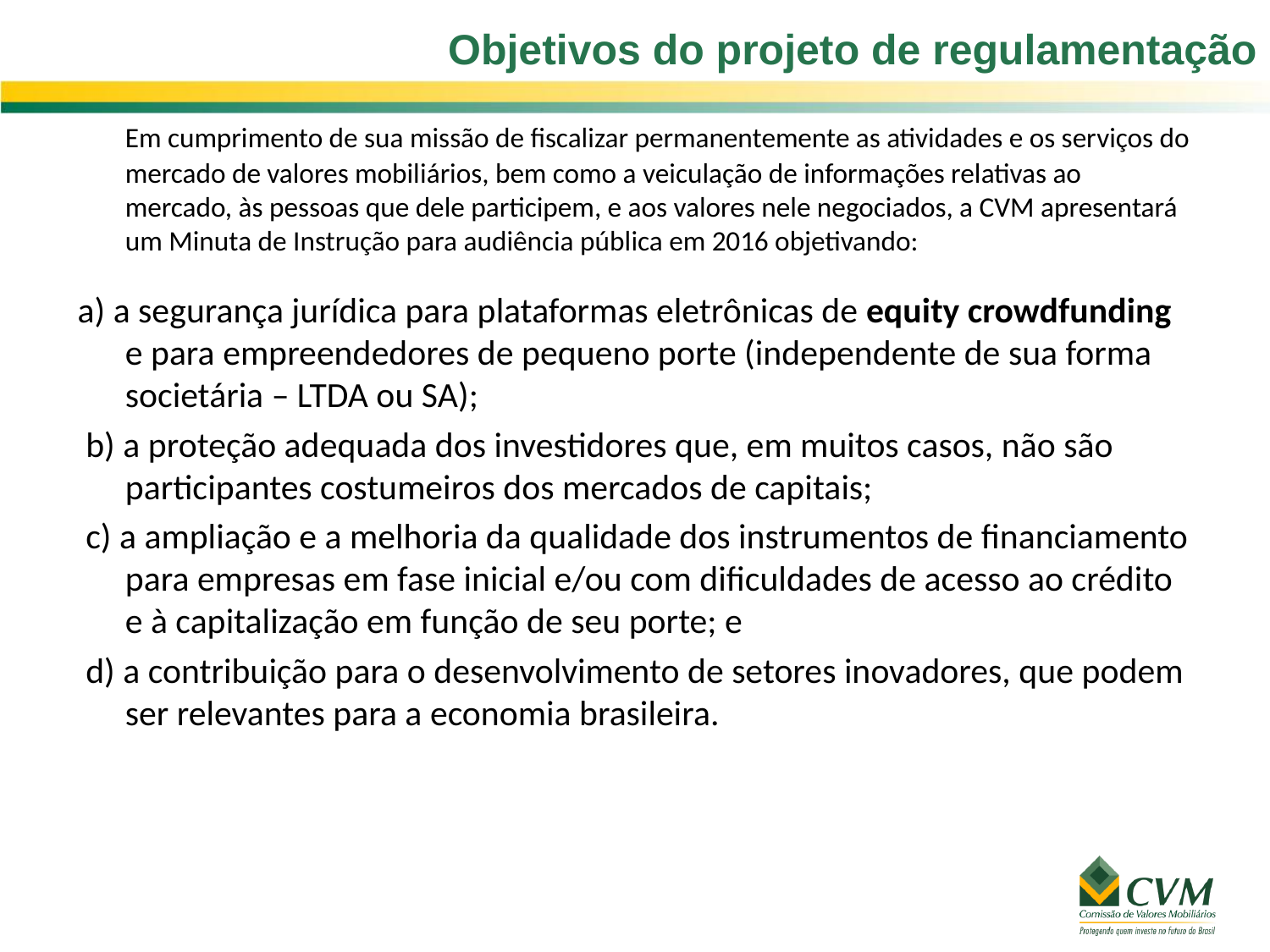

Objetivos do projeto de regulamentação
	Em cumprimento de sua missão de fiscalizar permanentemente as atividades e os serviços do mercado de valores mobiliários, bem como a veiculação de informações relativas ao mercado, às pessoas que dele participem, e aos valores nele negociados, a CVM apresentará um Minuta de Instrução para audiência pública em 2016 objetivando:

a) a segurança jurídica para plataformas eletrônicas de equity crowdfunding e para empreendedores de pequeno porte (independente de sua forma societária – LTDA ou SA);
 b) a proteção adequada dos investidores que, em muitos casos, não são participantes costumeiros dos mercados de capitais;
 c) a ampliação e a melhoria da qualidade dos instrumentos de financiamento para empresas em fase inicial e/ou com dificuldades de acesso ao crédito e à capitalização em função de seu porte; e
 d) a contribuição para o desenvolvimento de setores inovadores, que podem ser relevantes para a economia brasileira.